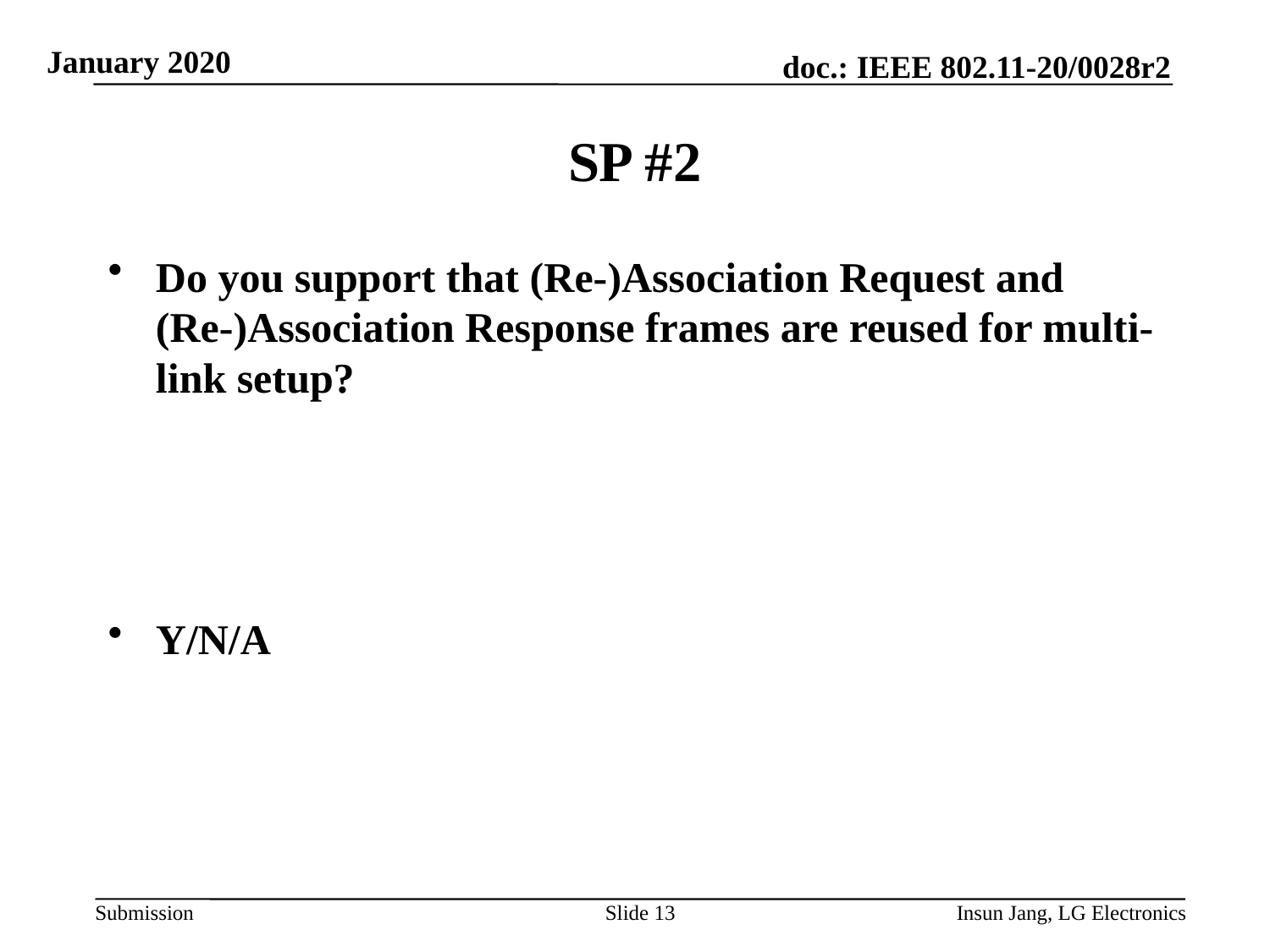

# SP #2
Do you support that (Re-)Association Request and (Re-)Association Response frames are reused for multi-link setup?

Y/N/A
Slide 13
Insun Jang, LG Electronics